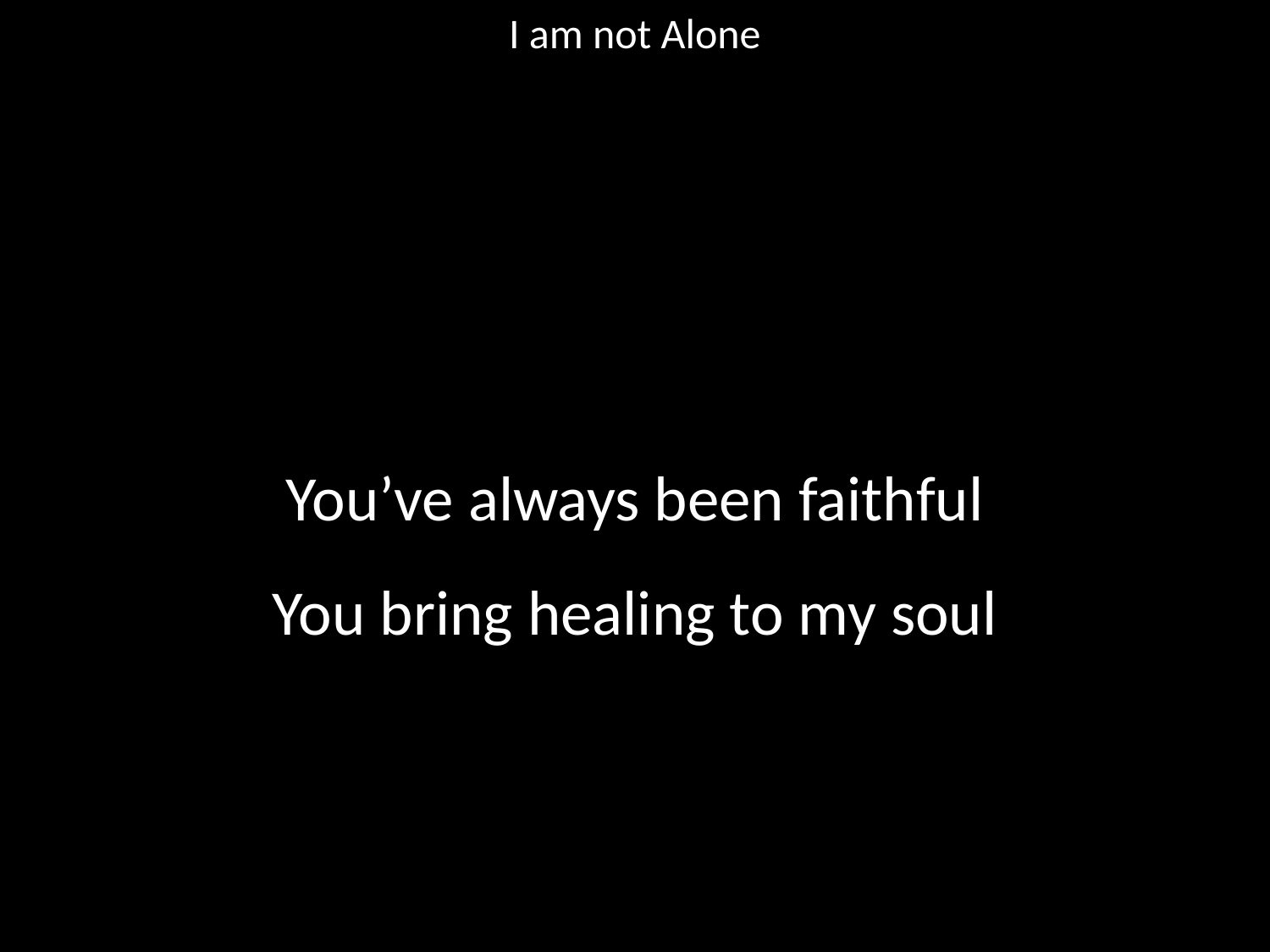

I am not Alone
#
You’ve always been faithful
You bring healing to my soul